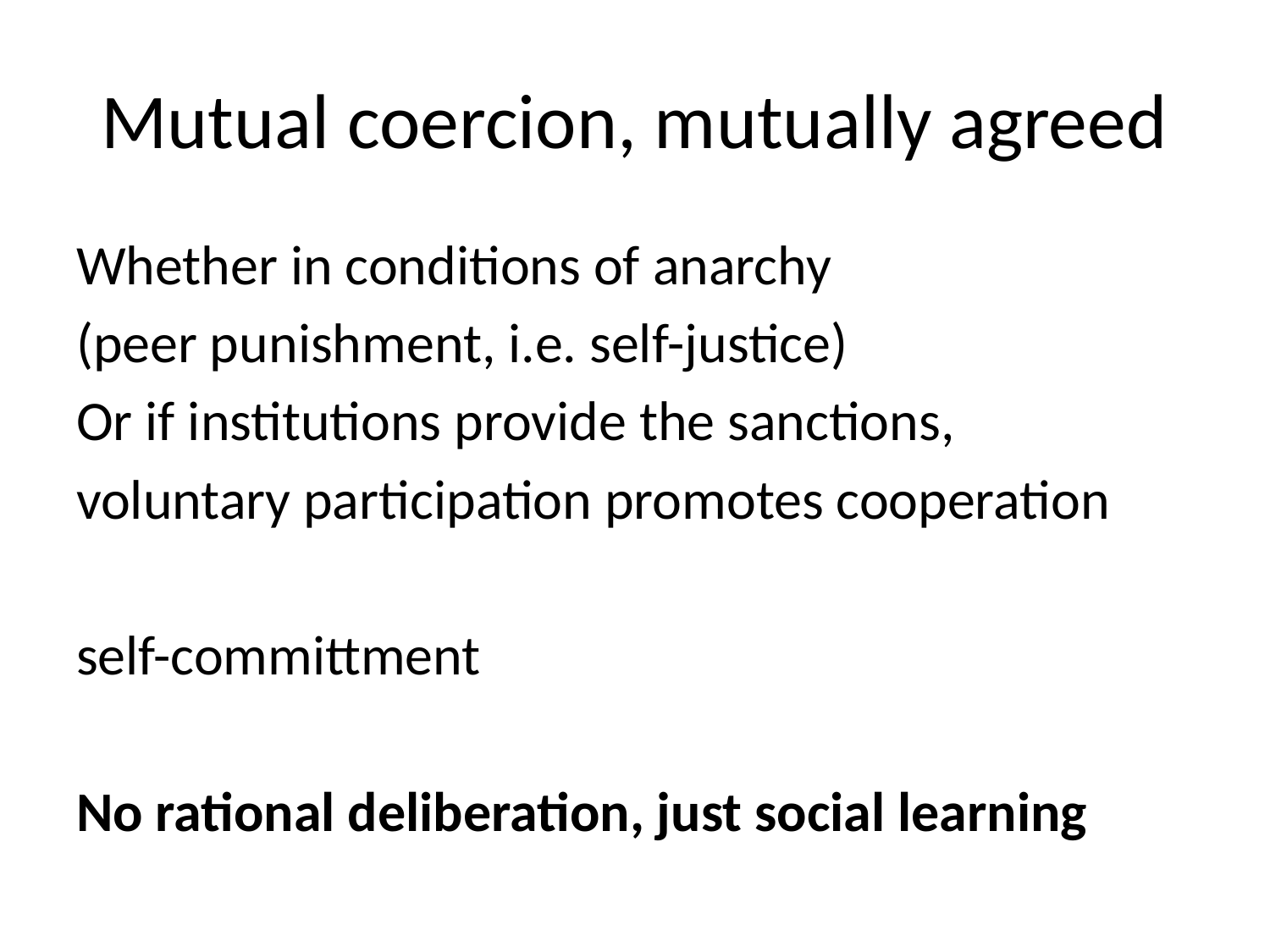

# Mutual coercion, mutually agreed
Whether in conditions of anarchy
(peer punishment, i.e. self-justice)
Or if institutions provide the sanctions,
voluntary participation promotes cooperation

self-committment

No rational deliberation, just social learning